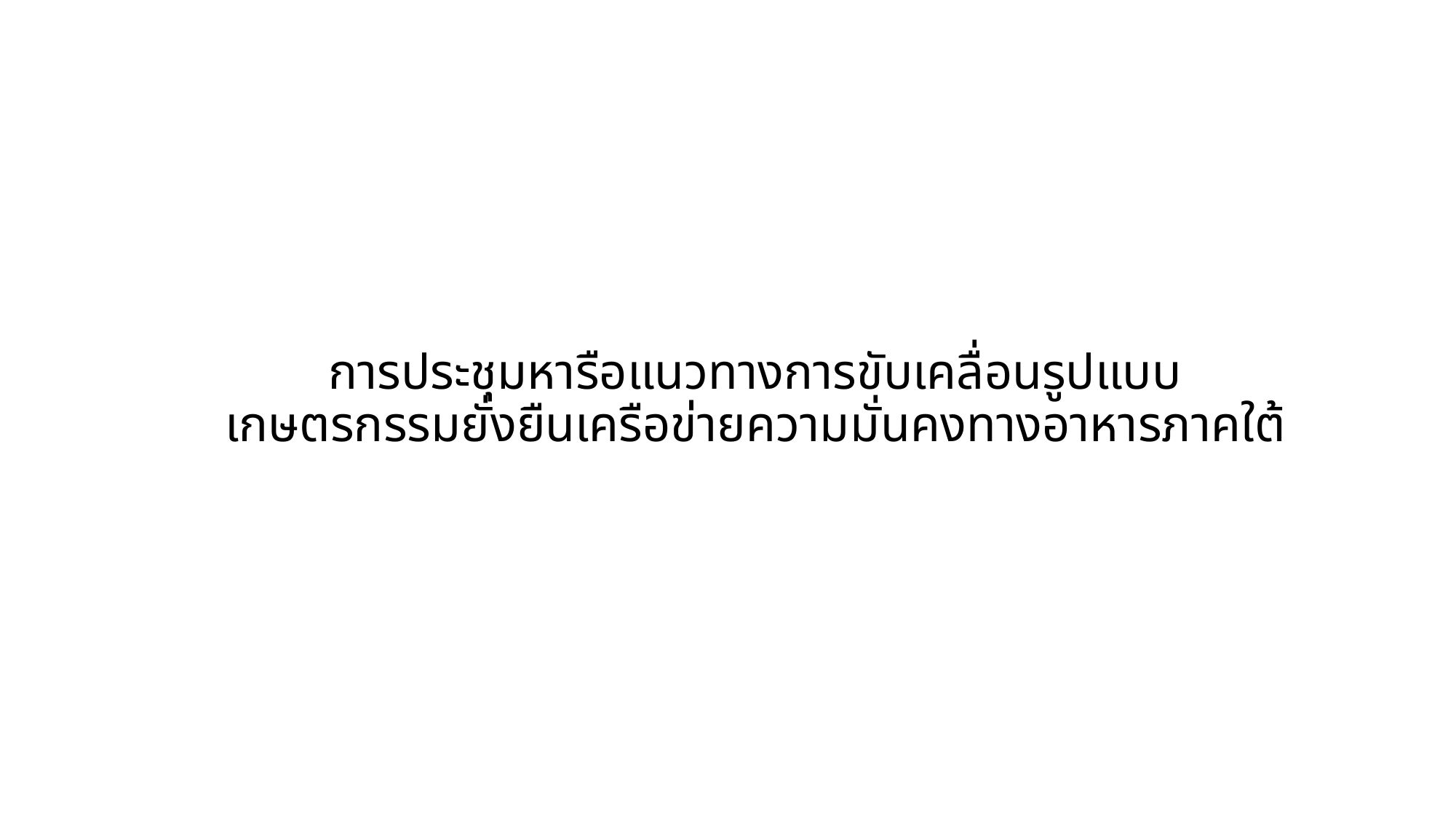

# การประชุมหารือแนวทางการขับเคลื่อนรูปแบบเกษตรกรรมยั่งยืนเครือข่ายความมั่นคงทางอาหารภาคใต้